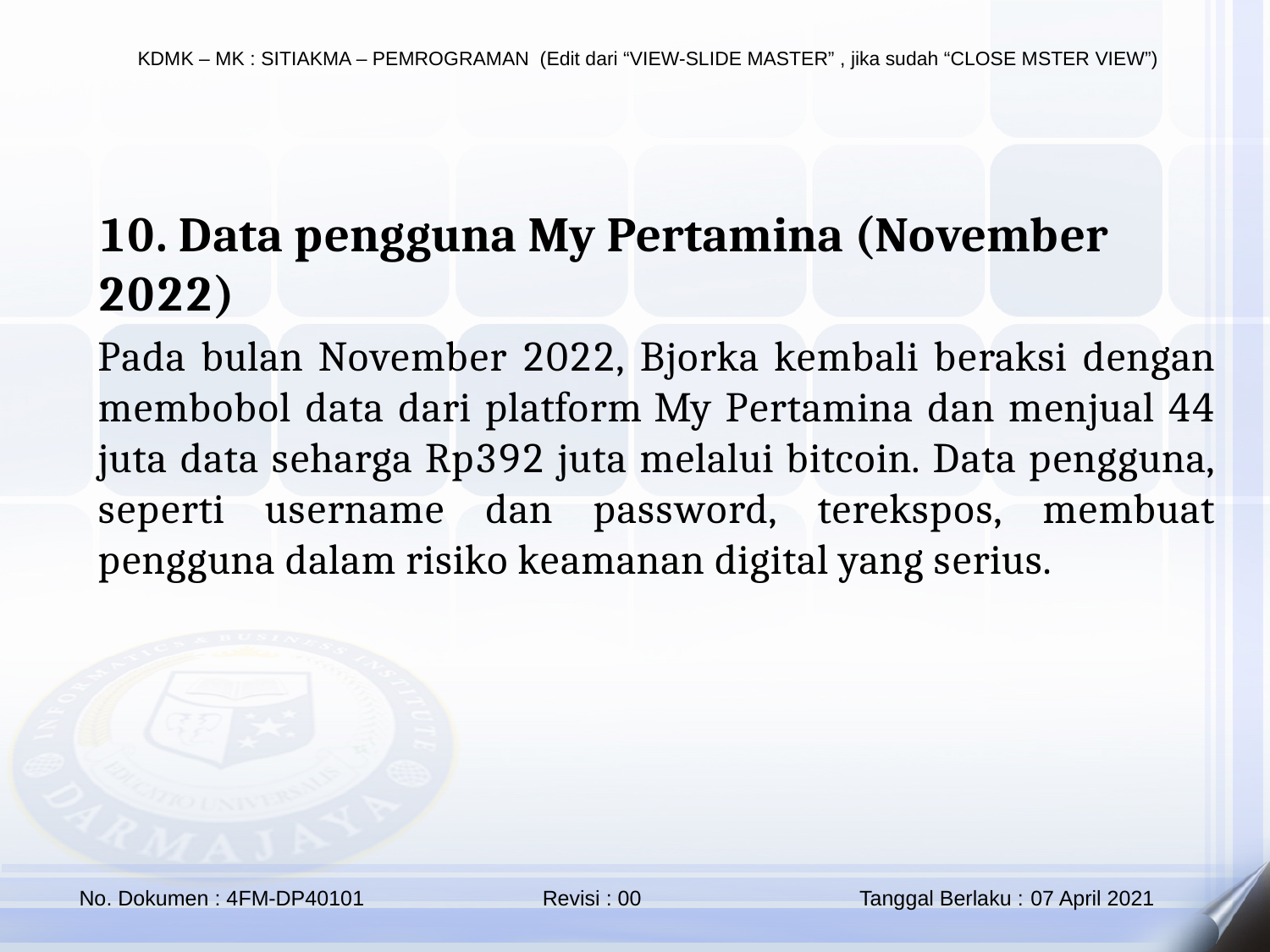

10. Data pengguna My Pertamina (November 2022)
Pada bulan November 2022, Bjorka kembali beraksi dengan membobol data dari platform My Pertamina dan menjual 44 juta data seharga Rp392 juta melalui bitcoin. Data pengguna, seperti username dan password, terekspos, membuat pengguna dalam risiko keamanan digital yang serius.